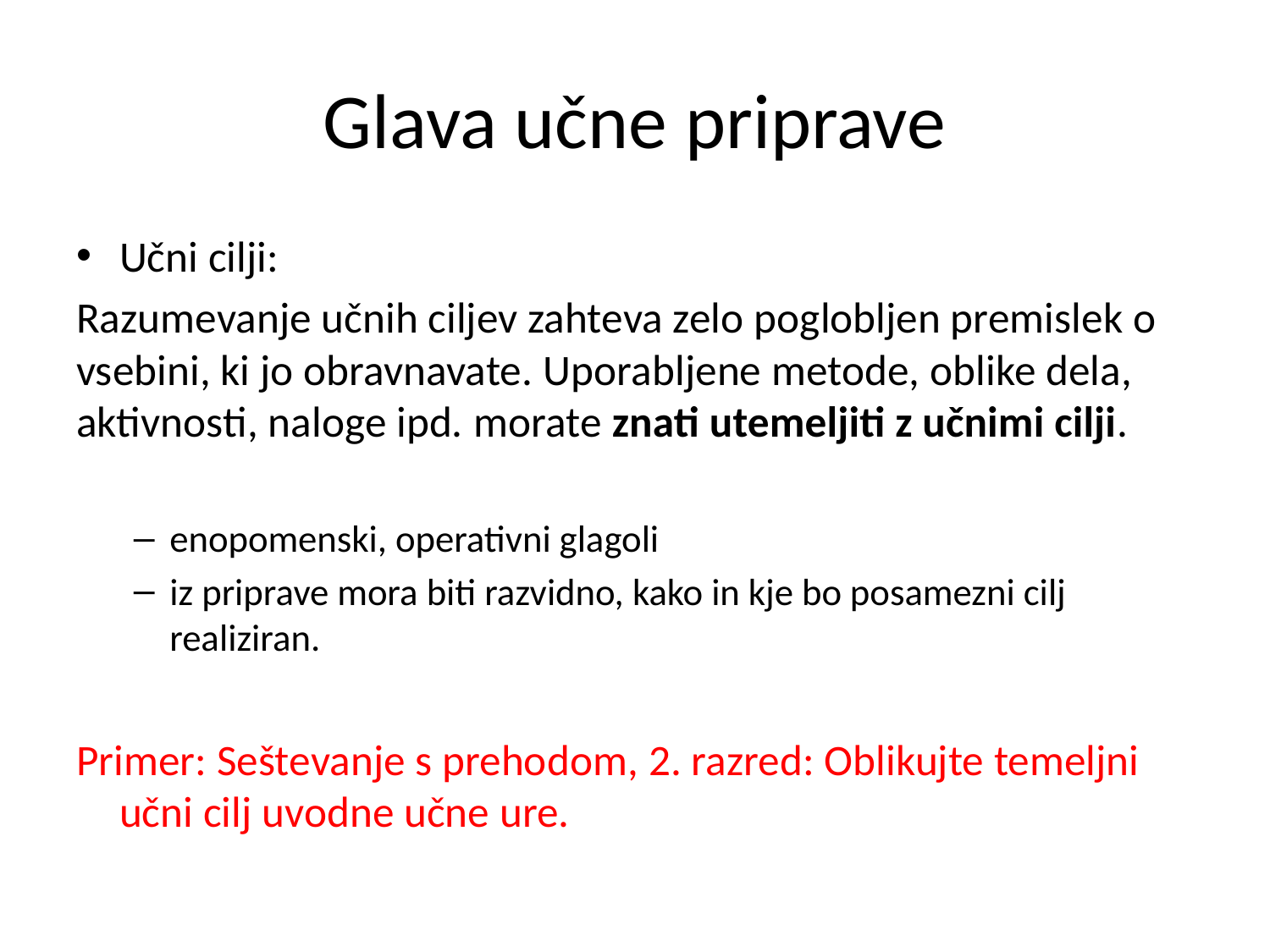

# Glava učne priprave
Učni cilji:
Razumevanje učnih ciljev zahteva zelo poglobljen premislek o vsebini, ki jo obravnavate. Uporabljene metode, oblike dela, aktivnosti, naloge ipd. morate znati utemeljiti z učnimi cilji.

enopomenski, operativni glagoli
iz priprave mora biti razvidno, kako in kje bo posamezni cilj realiziran.

Primer: Seštevanje s prehodom, 2. razred: Oblikujte temeljni učni cilj uvodne učne ure.